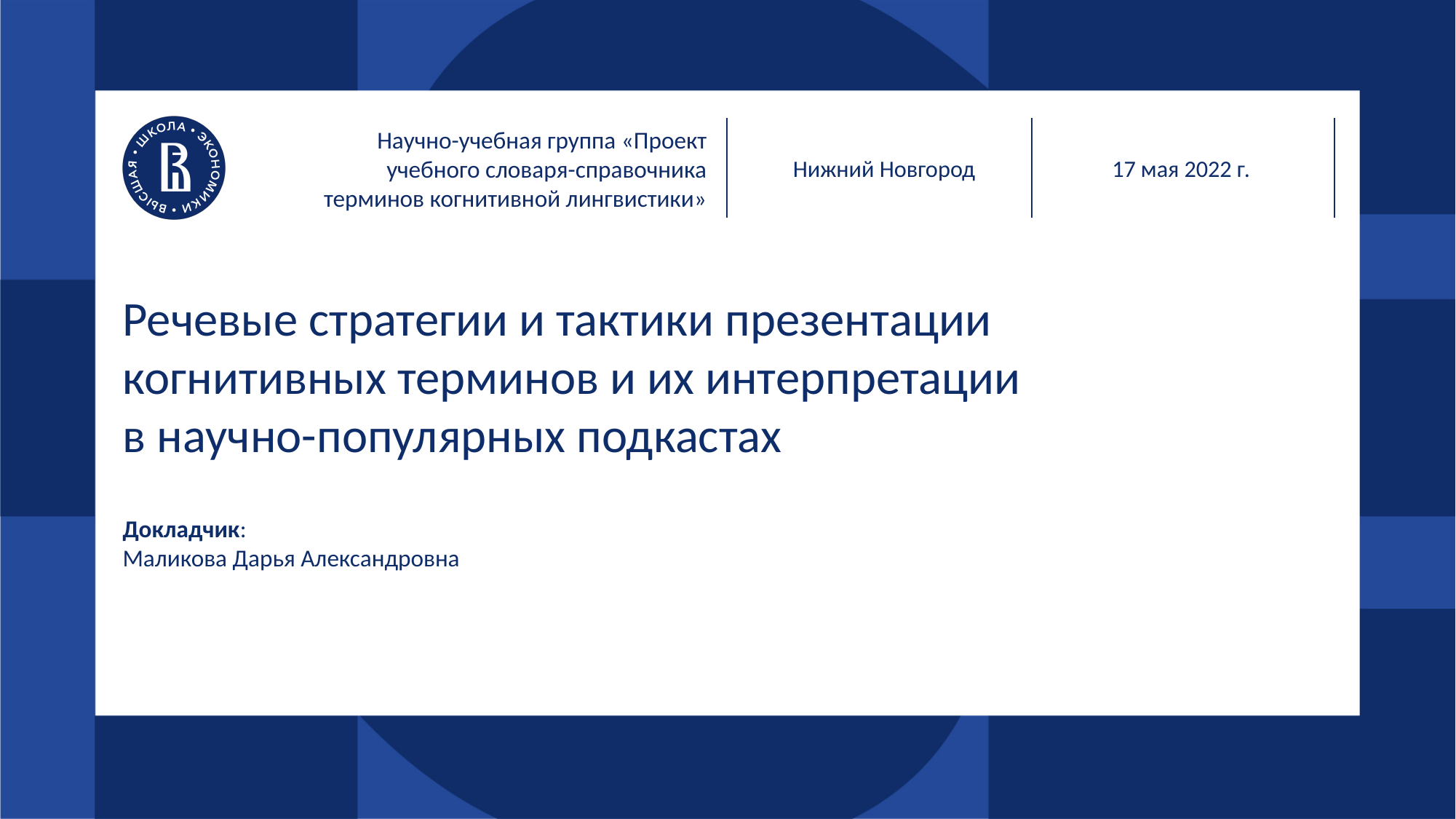

Научно-учебная группа «Проект учебного словаря-справочника терминов когнитивной лингвистики»
17 мая 2022 г.
Нижний Новгород
# Речевые стратегии и тактики презентации когнитивных терминов и их интерпретации в научно-популярных подкастах
Докладчик:
Маликова Дарья Александровна